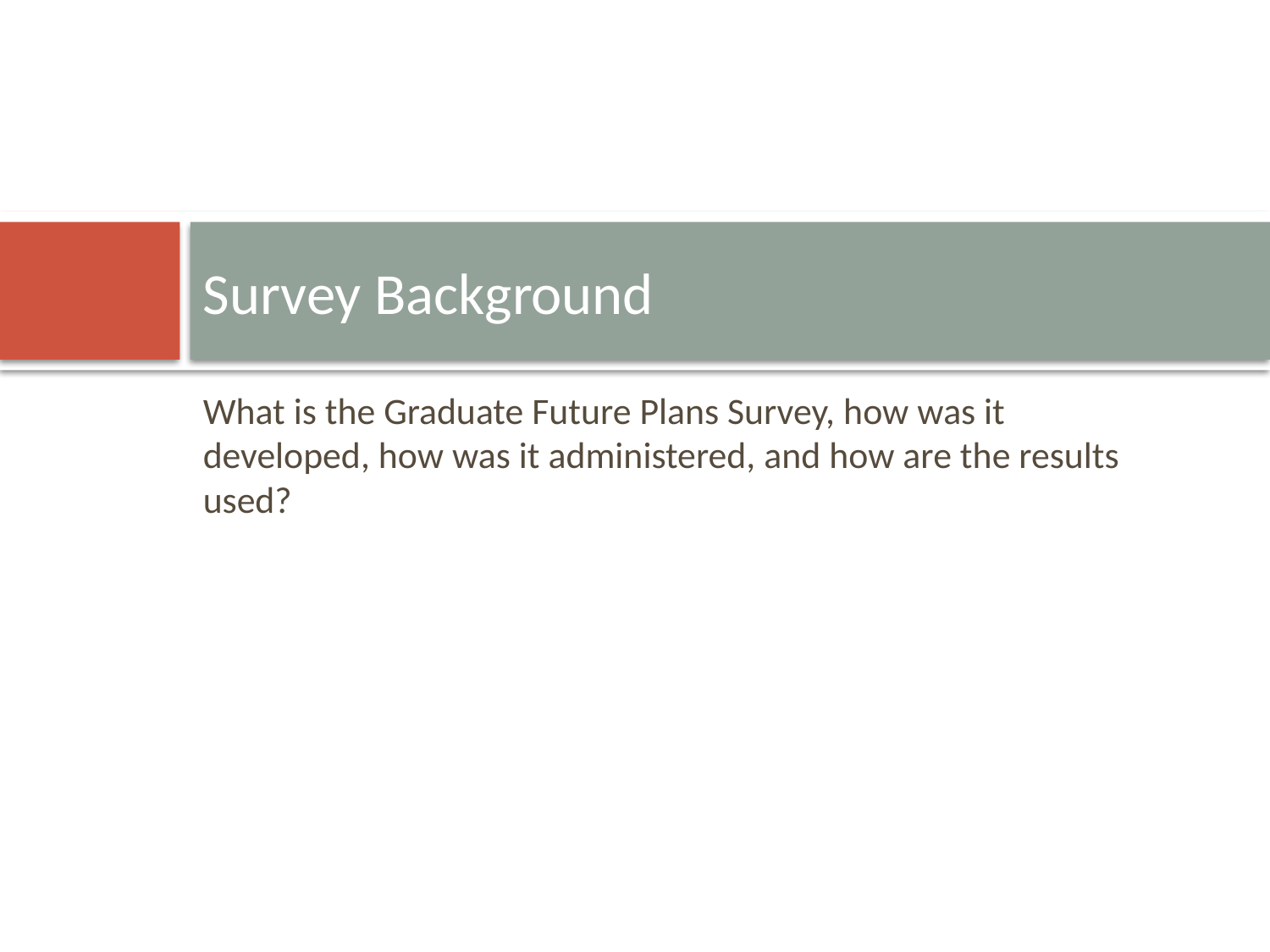

# Survey Background
What is the Graduate Future Plans Survey, how was it developed, how was it administered, and how are the results used?